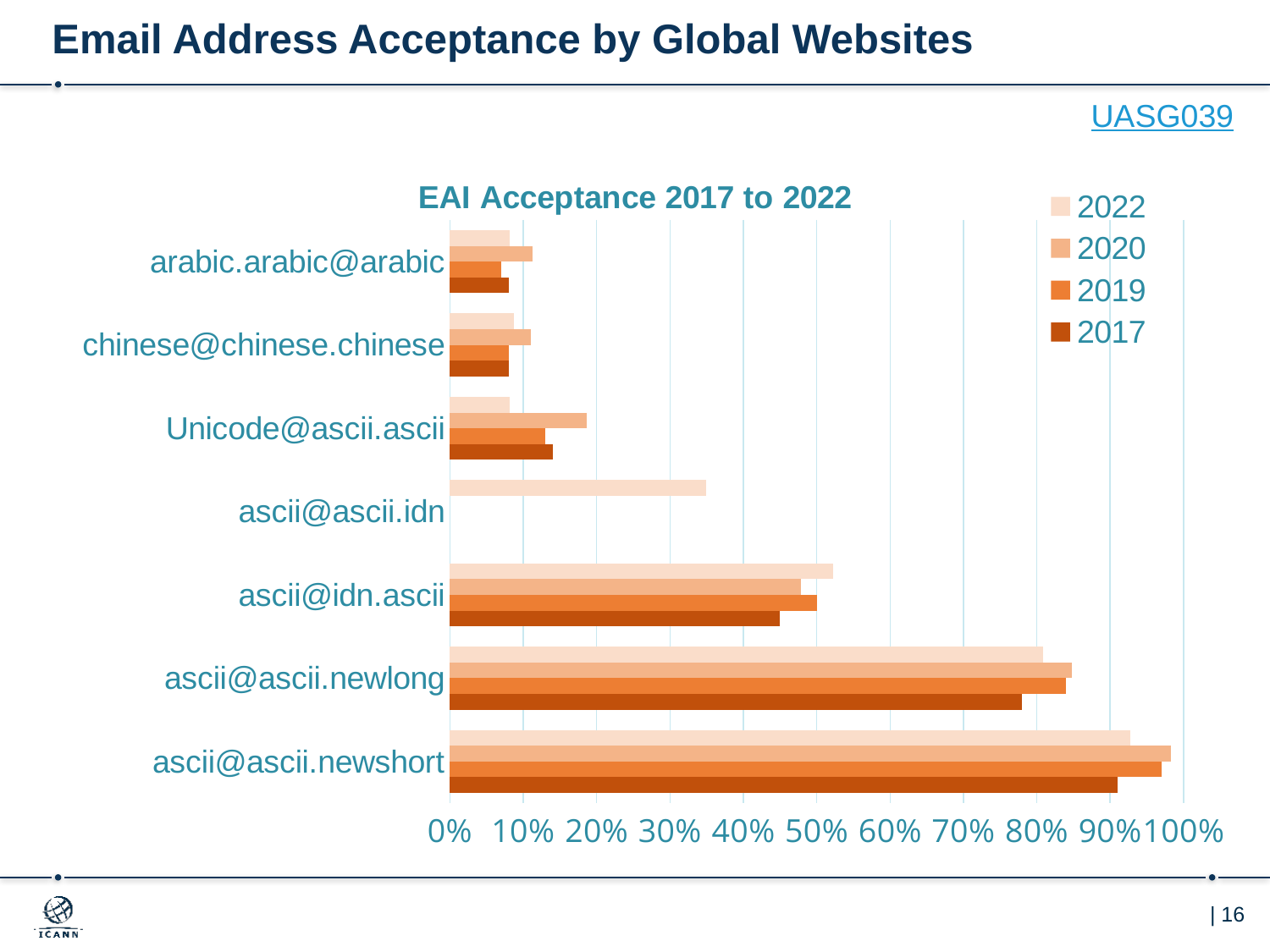

# Email Address Acceptance by Global Websites
UASG039

### Chart: EAI Acceptance 2017 to 2022

| Category | 2017 | 2019 | 2020 | 2022 |
|---|---|---|---|---|
| ascii@ascii.newshort | 0.91 | 0.97 | 0.983 | 0.9279 |
| ascii@ascii.newlong | 0.78 | 0.84 | 0.848 | 0.809 |
| ascii@idn.ascii | 0.45 | 0.5 | 0.479 | 0.5224 |
| ascii@ascii.idn | None | None | None | 0.3488 |
| Unicode@ascii.ascii | 0.14 | 0.13 | 0.187 | 0.0811 |
| chinese@chinese.chinese | 0.08 | 0.08 | 0.11 | 0.0871 |
| arabic.arabic@arabic | 0.08 | 0.07 | 0.113 | 0.0816 |